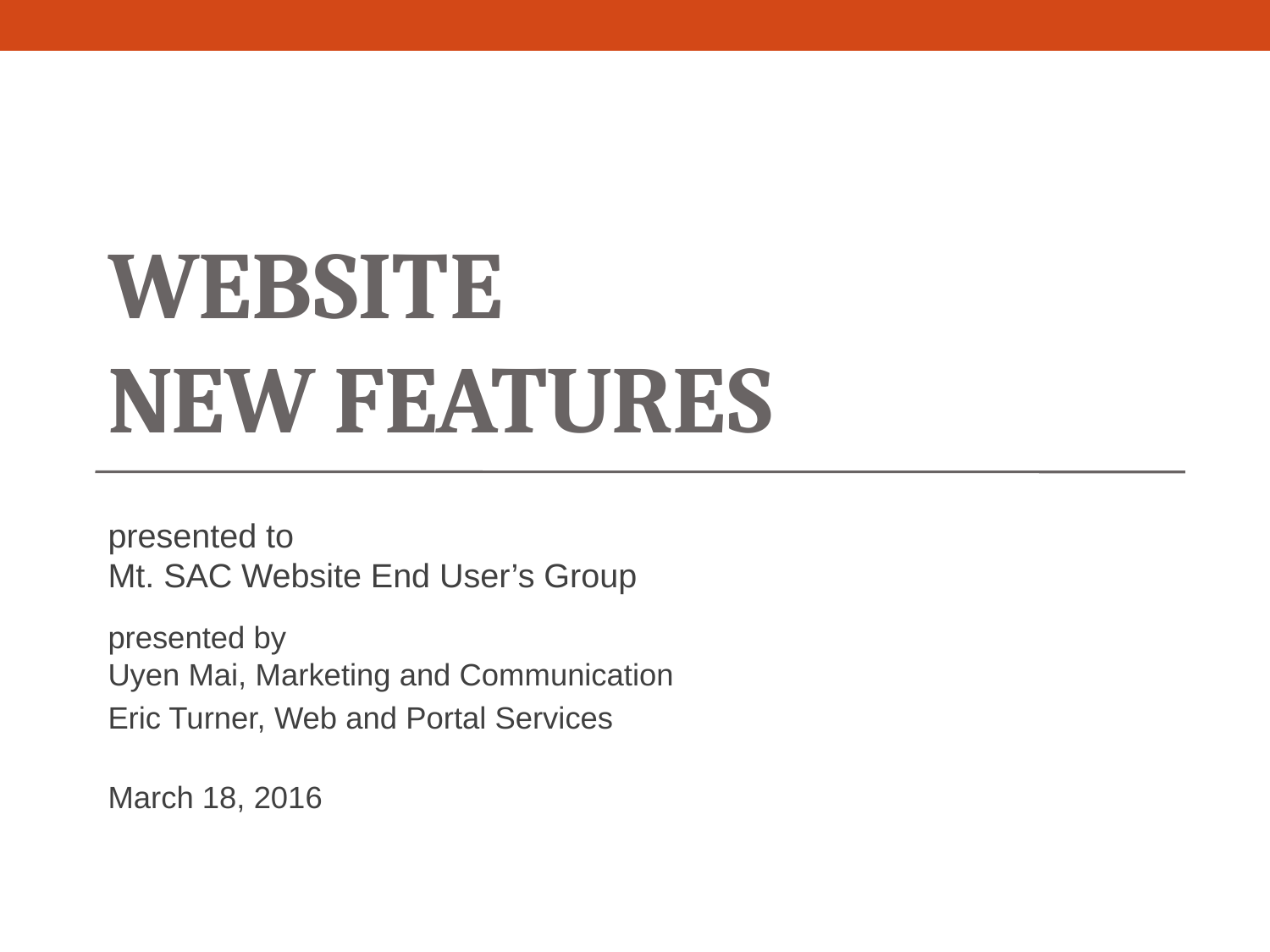

# Website New Features
presented to
Mt. SAC Website End User’s Group
presented by
Uyen Mai, Marketing and Communication
Eric Turner, Web and Portal Services
March 18, 2016